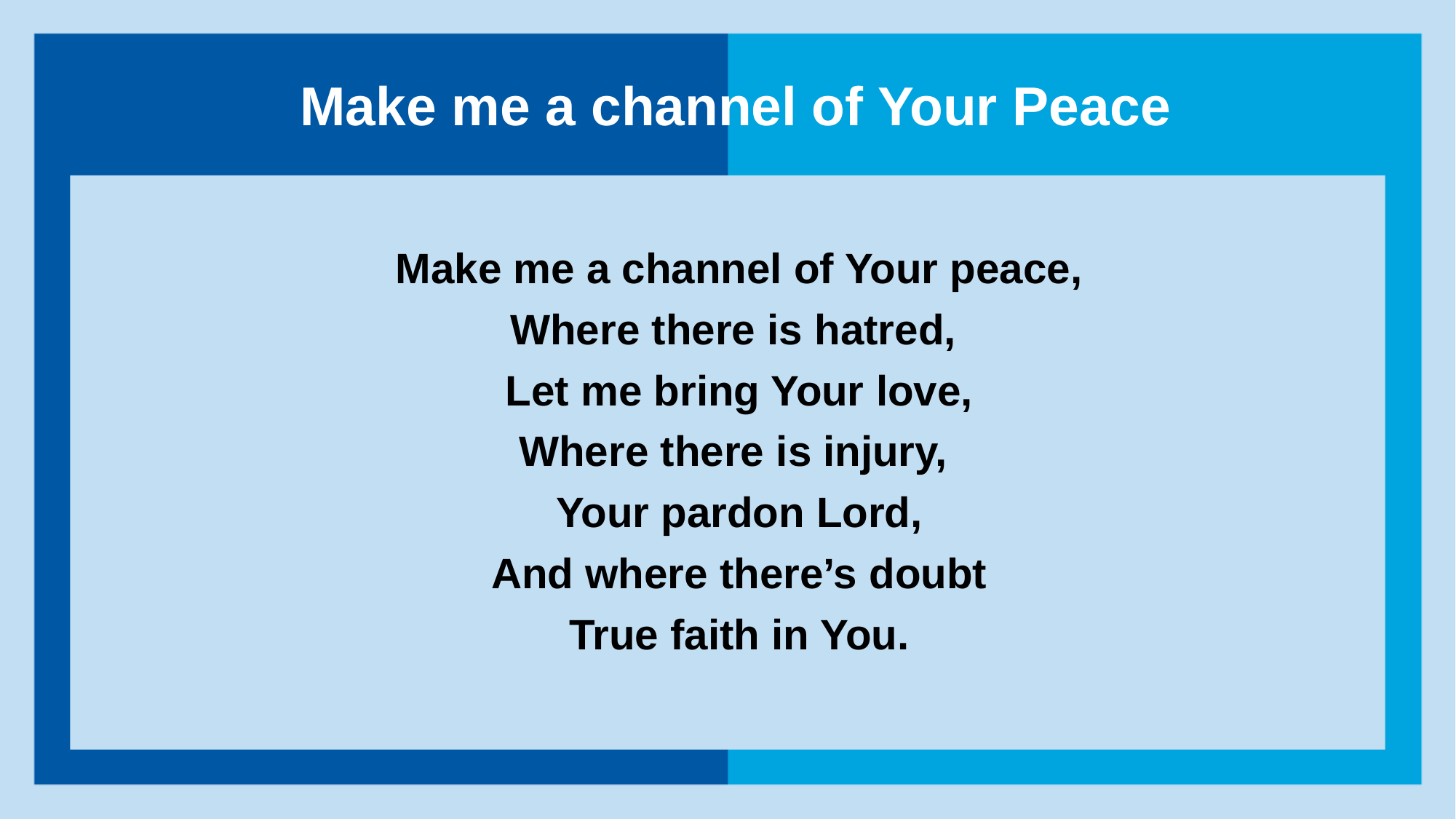

Make me a channel of Your Peace

Make me a channel of Your peace,
Where there is hatred,
Let me bring Your love,
Where there is injury,
Your pardon Lord,
And where there’s doubt
True faith in You.